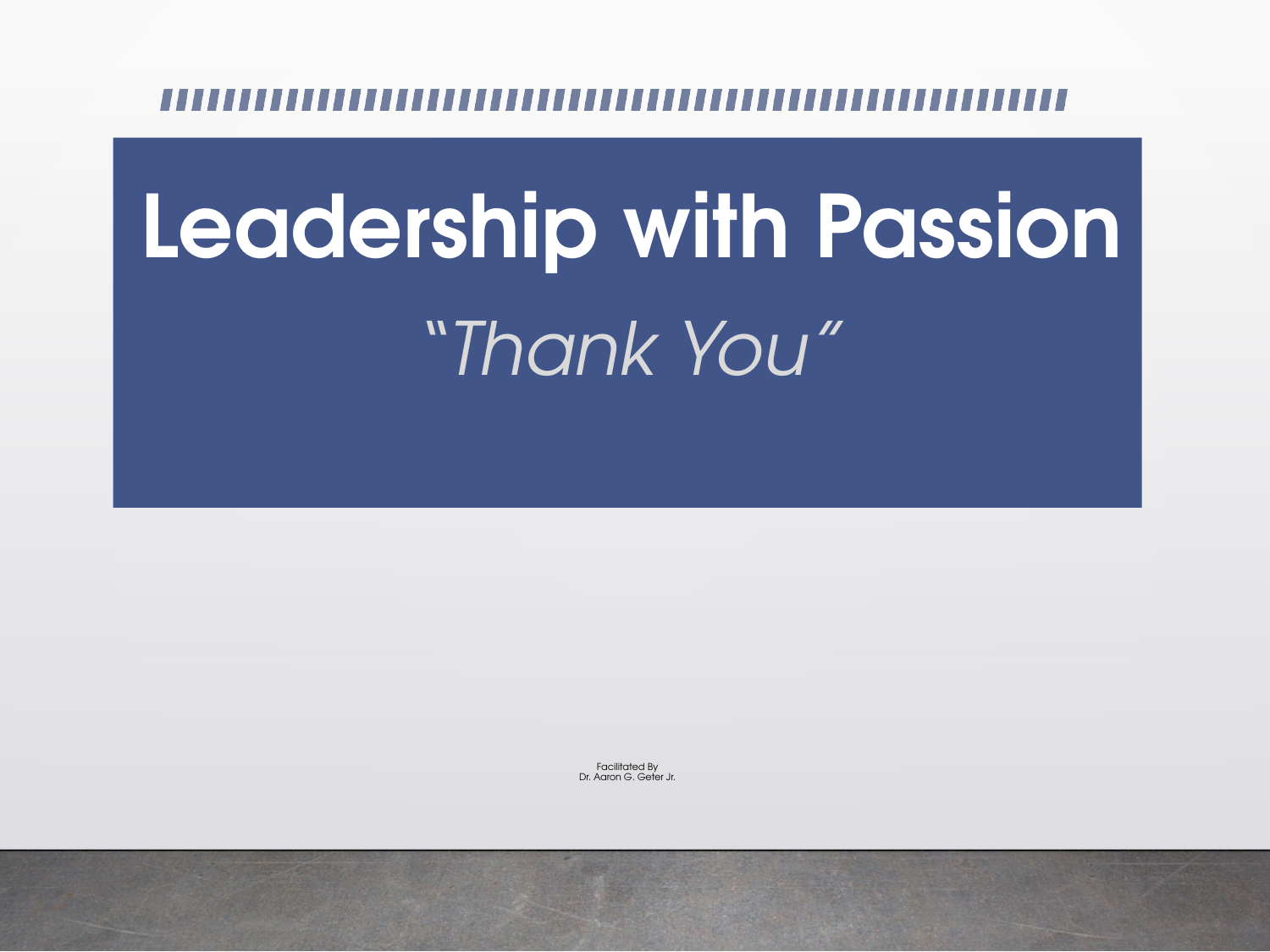

Leadership with Passion
“Thank You”
# Facilitated By Dr. Aaron G. Geter Jr.